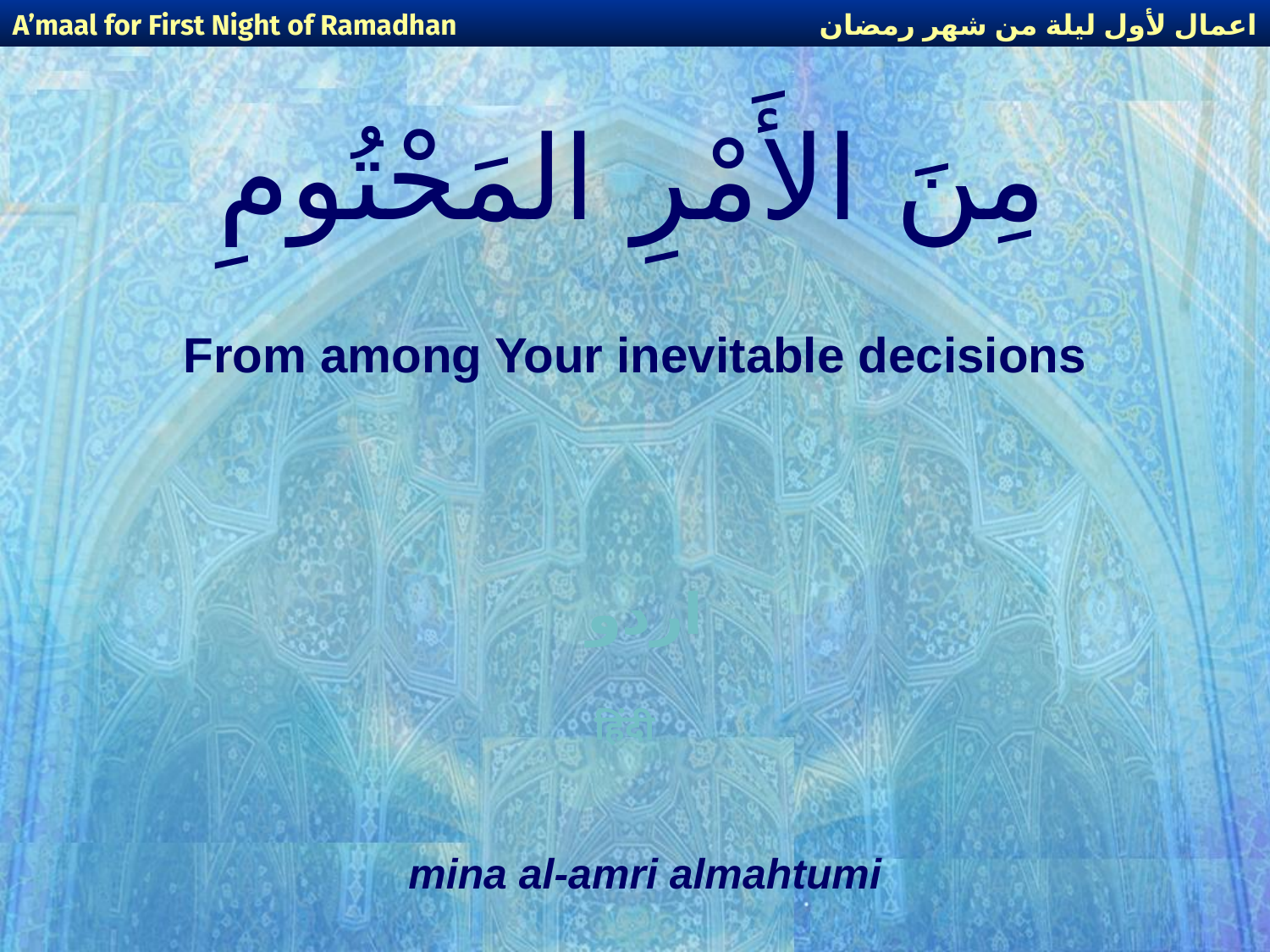

اعمال لأول ليلة من شهر رمضان
A’maal for First Night of Ramadhan
# مِنَ الأَمْرِ المَحْتُومِ
From among Your inevitable decisions
اردو
हिंदी
mina al-amri almahtumi